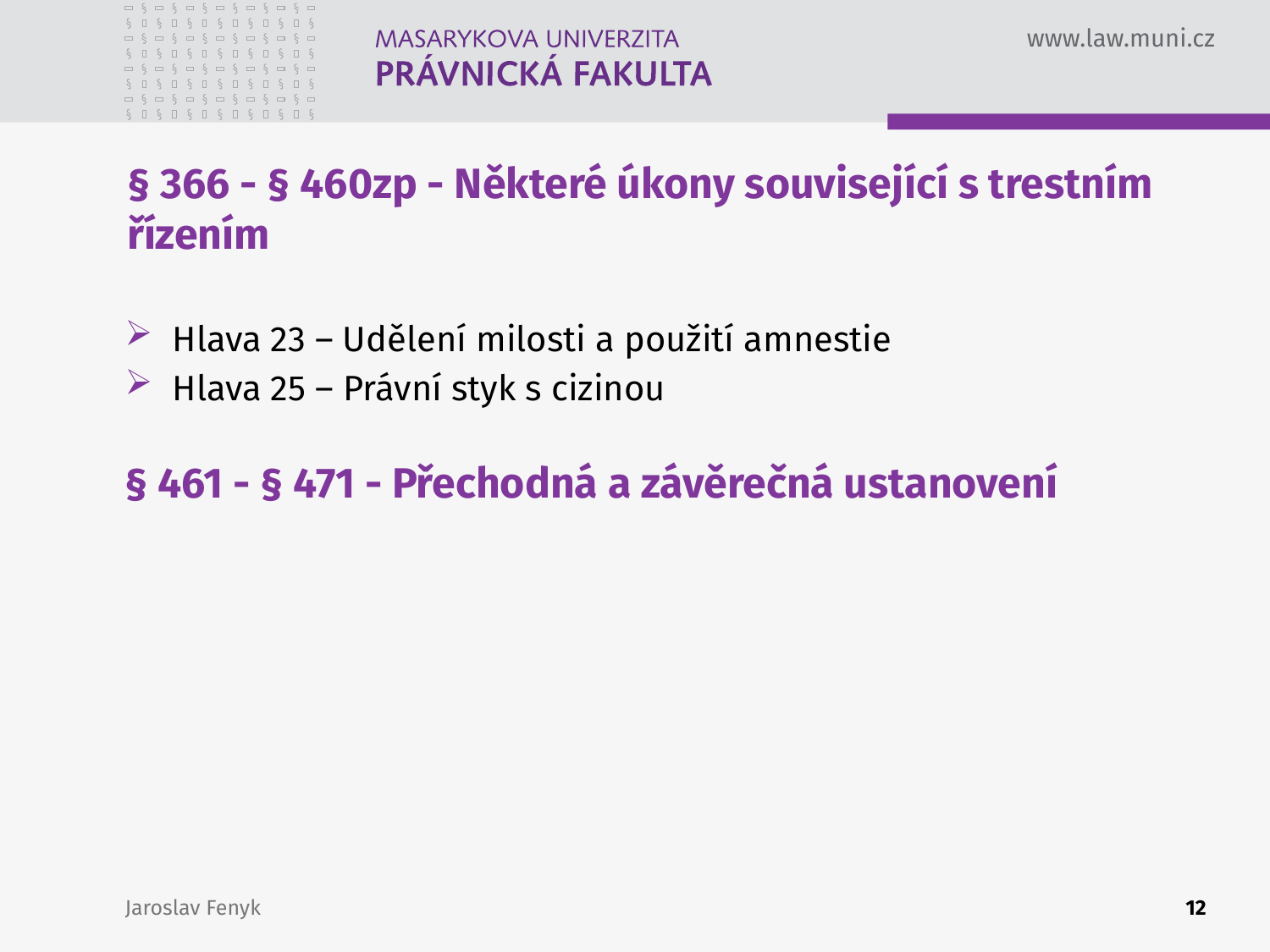

# § 366 - § 460zp - Některé úkony související s trestním řízením
Hlava 23 – Udělení milosti a použití amnestie
Hlava 25 – Právní styk s cizinou

§ 461 - § 471 - Přechodná a závěrečná ustanovení
Jaroslav Fenyk
12